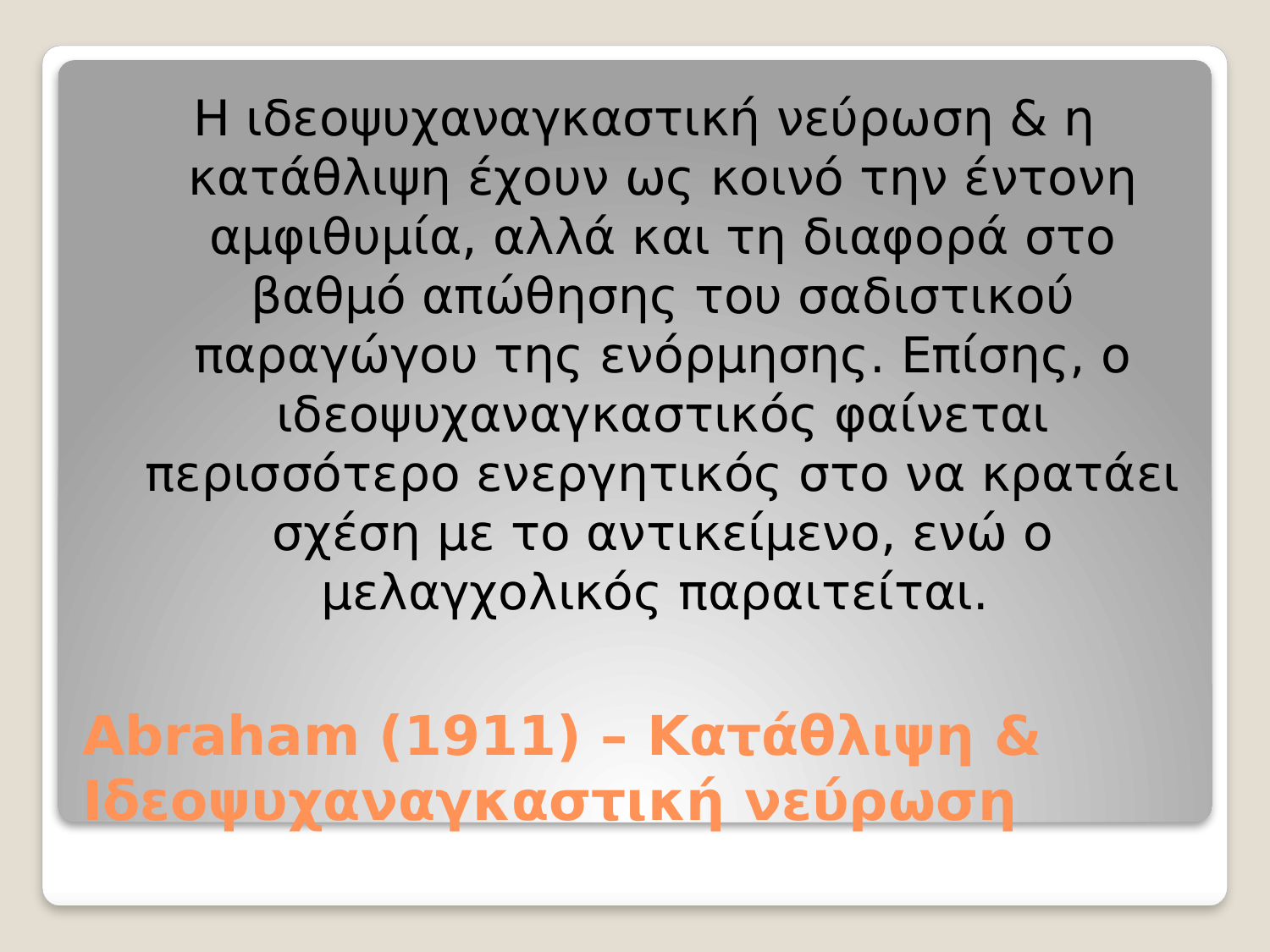

Η ιδεοψυχαναγκαστική νεύρωση & η κατάθλιψη έχουν ως κοινό την έντονη αμφιθυμία, αλλά και τη διαφορά στο βαθμό απώθησης του σαδιστικού παραγώγου της ενόρμησης. Επίσης, ο ιδεοψυχαναγκαστικός φαίνεται περισσότερο ενεργητικός στο να κρατάει σχέση με το αντικείμενο, ενώ ο μελαγχολικός παραιτείται.
# Abraham (1911) – Κατάθλιψη & Ιδεοψυχαναγκαστική νεύρωση